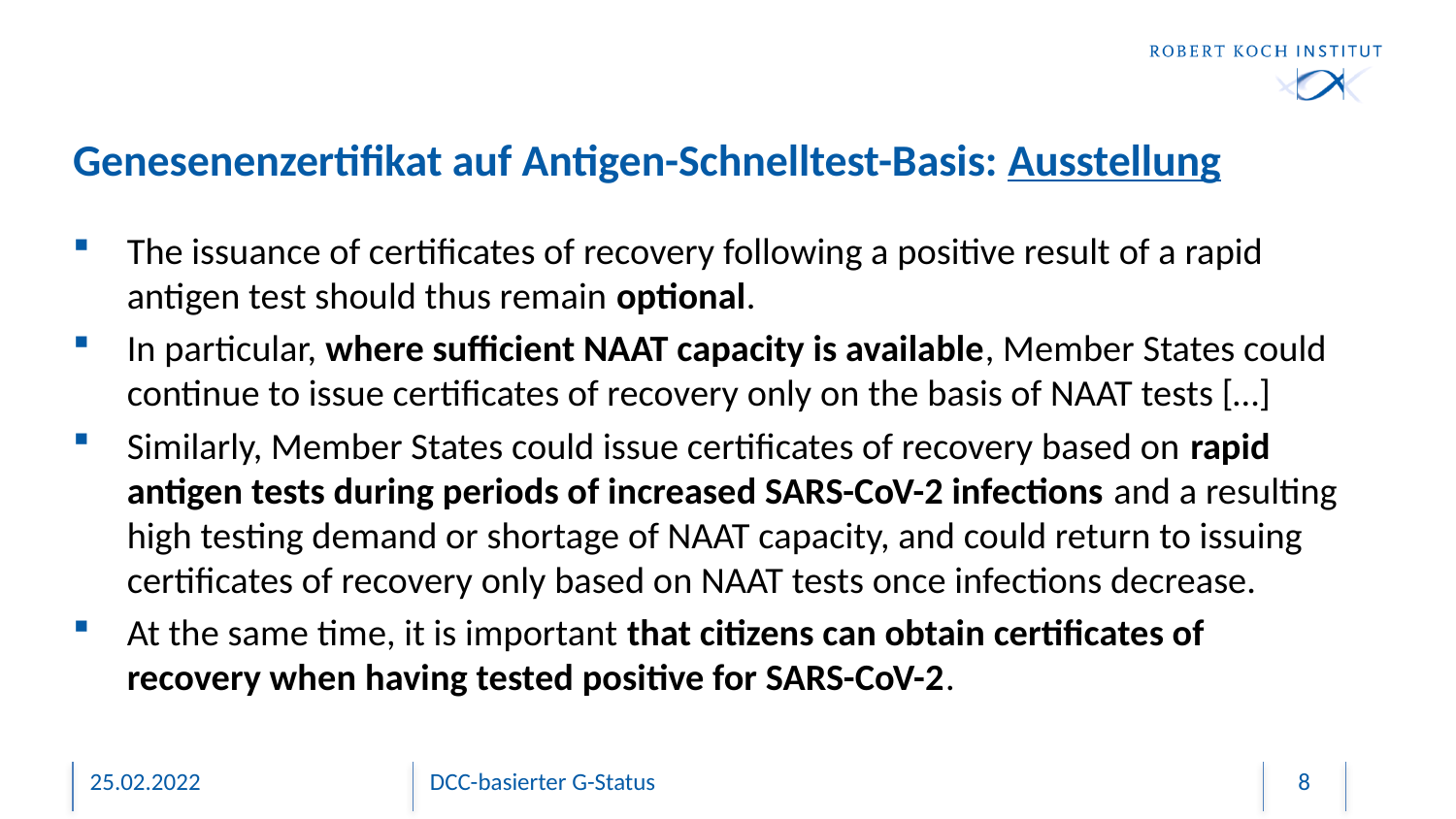

# Genesenenzertifikat auf Antigen-Schnelltest-Basis: Ausstellung
The issuance of certificates of recovery following a positive result of a rapid antigen test should thus remain optional.
In particular, where sufficient NAAT capacity is available, Member States could continue to issue certificates of recovery only on the basis of NAAT tests […]
Similarly, Member States could issue certificates of recovery based on rapid antigen tests during periods of increased SARS-CoV-2 infections and a resulting high testing demand or shortage of NAAT capacity, and could return to issuing certificates of recovery only based on NAAT tests once infections decrease.
At the same time, it is important that citizens can obtain certificates of recovery when having tested positive for SARS-CoV-2.
25.02.2022
DCC-basierter G-Status
8